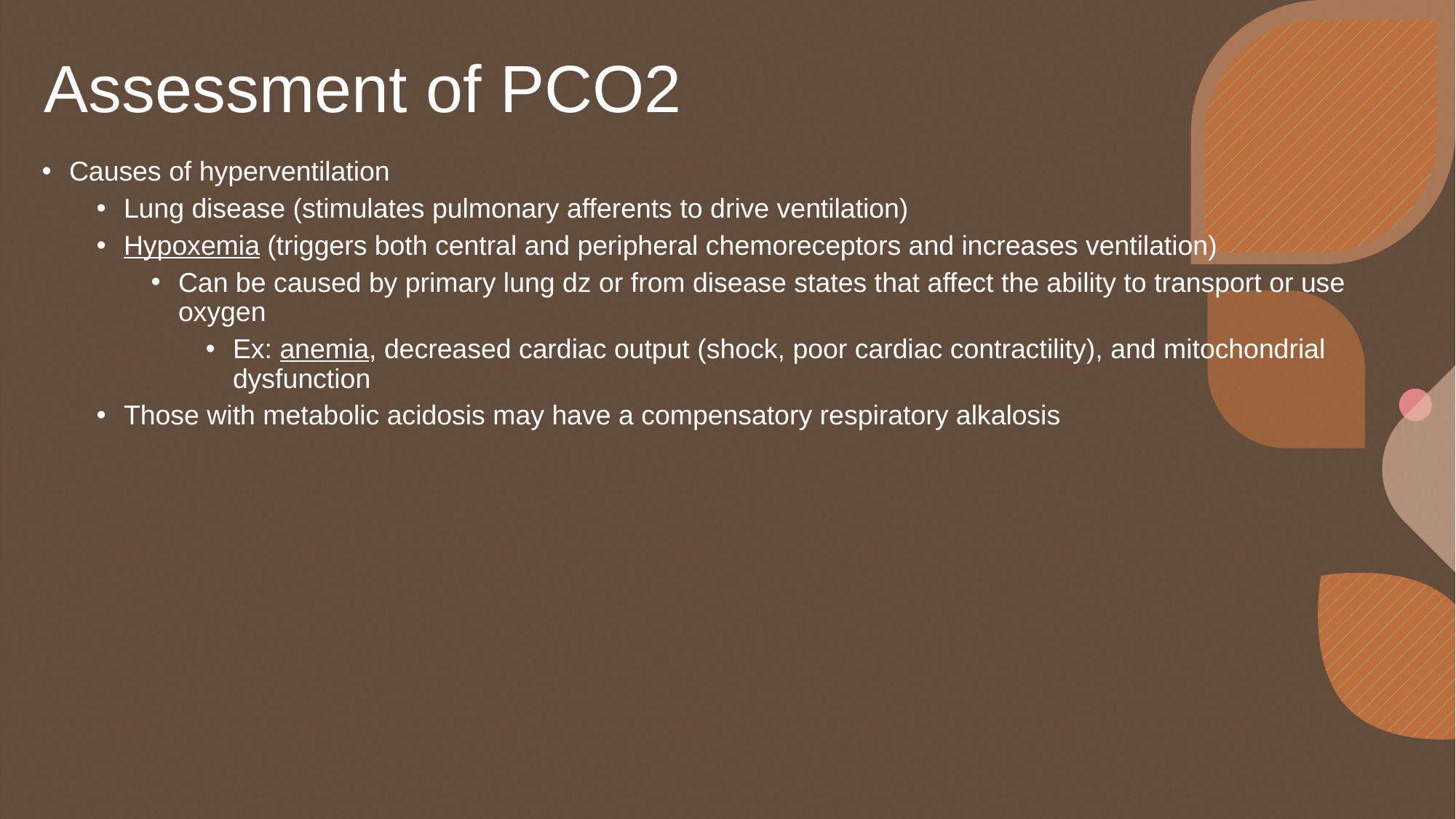

# Assessment of PCO2
Causes of hyperventilation
Lung disease (stimulates pulmonary afferents to drive ventilation)
Hypoxemia (triggers both central and peripheral chemoreceptors and increases ventilation)
Can be caused by primary lung dz or from disease states that affect the ability to transport or use oxygen
Ex: anemia, decreased cardiac output (shock, poor cardiac contractility), and mitochondrial dysfunction
Those with metabolic acidosis may have a compensatory respiratory alkalosis